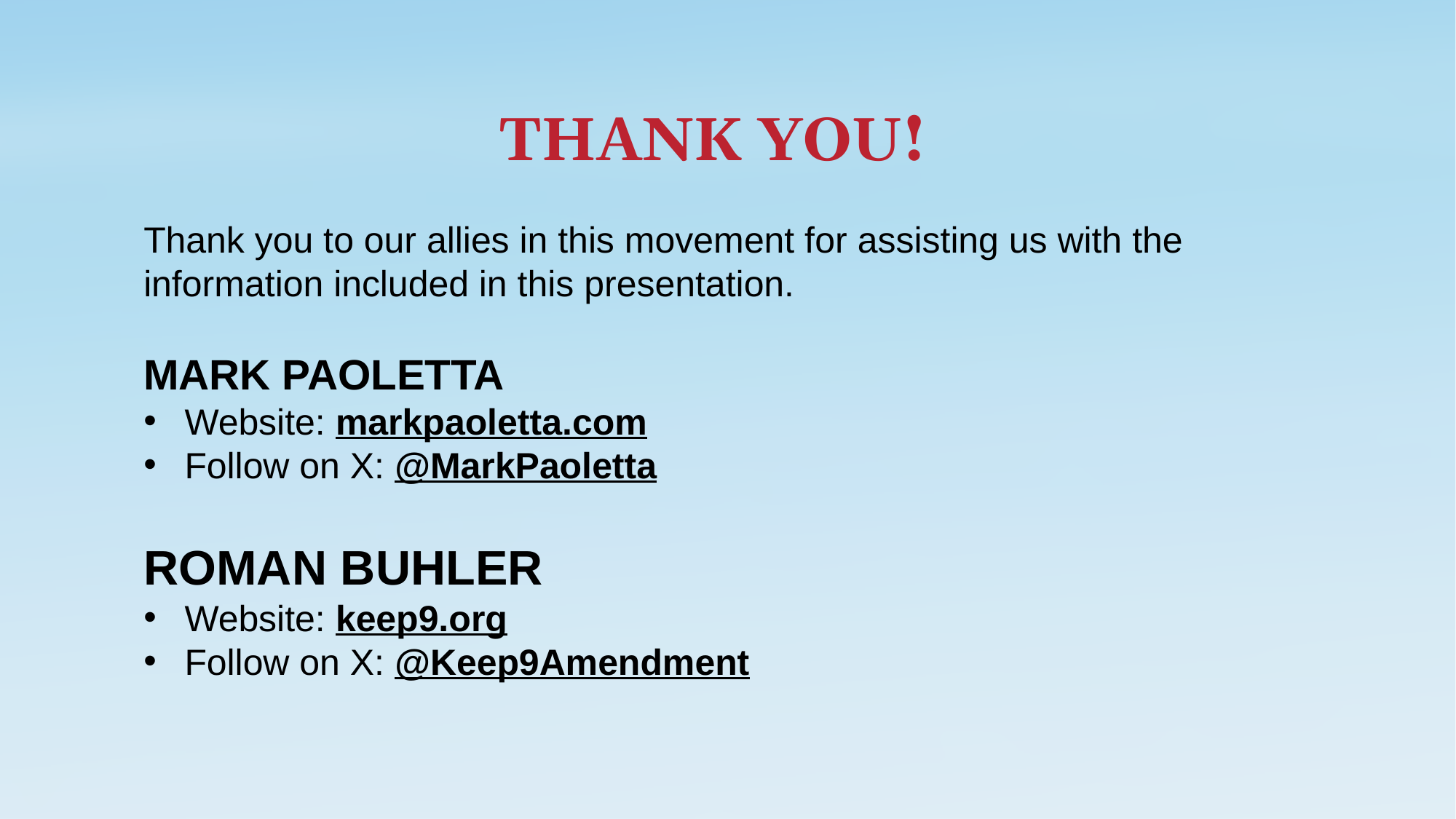

Thank you!

Thank you to our allies in this movement for assisting us with the information included in this presentation.
Mark Paoletta
Website: markpaoletta.com
Follow on X: @MarkPaoletta

Roman Buhler
Website: keep9.org
Follow on X: @Keep9Amendment